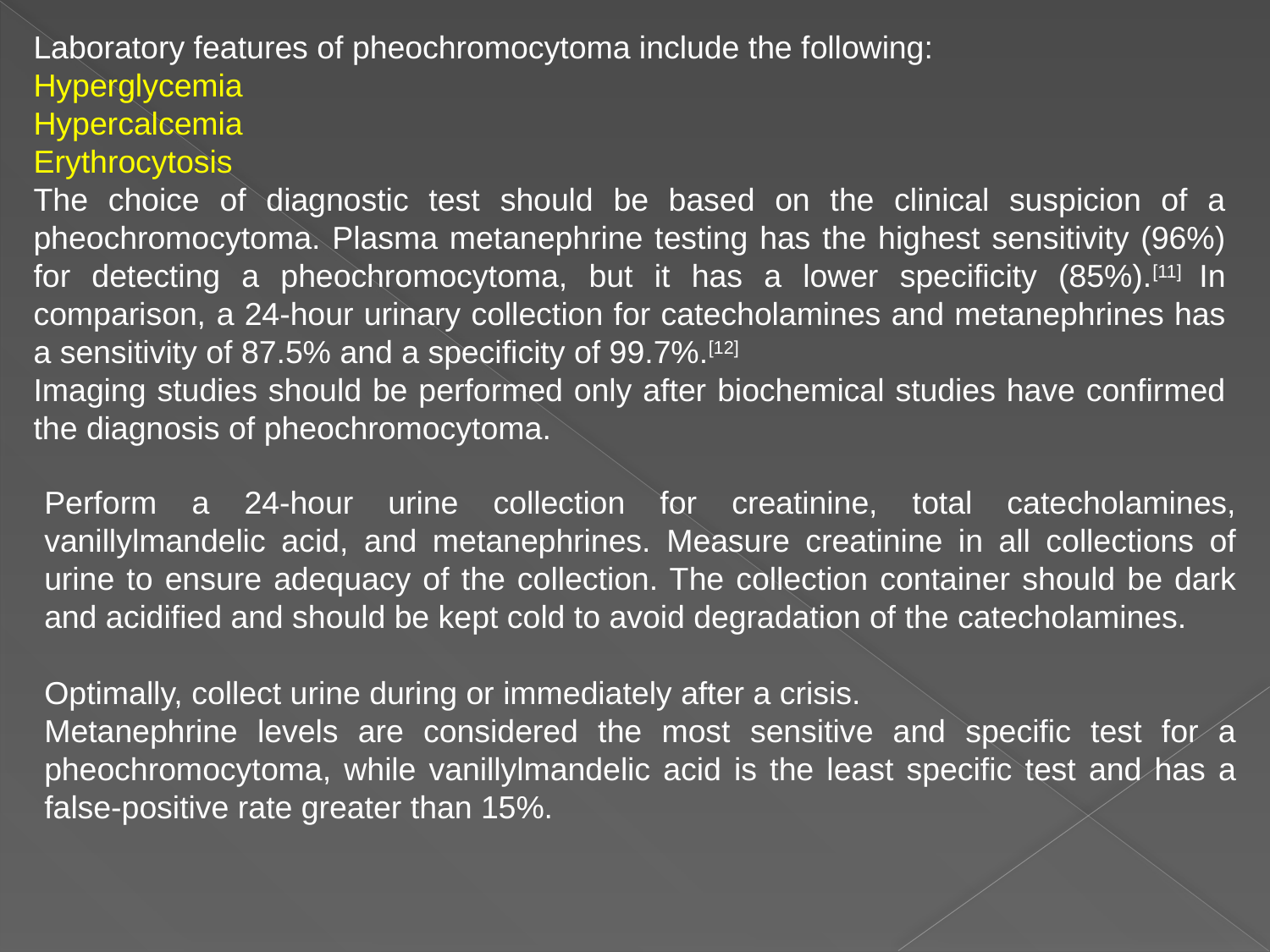

Laboratory features of pheochromocytoma include the following:
Hyperglycemia
Hypercalcemia
Erythrocytosis
The choice of diagnostic test should be based on the clinical suspicion of a pheochromocytoma. Plasma metanephrine testing has the highest sensitivity (96%) for detecting a pheochromocytoma, but it has a lower specificity (85%).[11] In comparison, a 24-hour urinary collection for catecholamines and metanephrines has a sensitivity of 87.5% and a specificity of 99.7%.[12]
Imaging studies should be performed only after biochemical studies have confirmed the diagnosis of pheochromocytoma.

Perform a 24-hour urine collection for creatinine, total catecholamines, vanillylmandelic acid, and metanephrines. Measure creatinine in all collections of urine to ensure adequacy of the collection. The collection container should be dark and acidified and should be kept cold to avoid degradation of the catecholamines.

Optimally, collect urine during or immediately after a crisis.
Metanephrine levels are considered the most sensitive and specific test for a pheochromocytoma, while vanillylmandelic acid is the least specific test and has a false-positive rate greater than 15%.